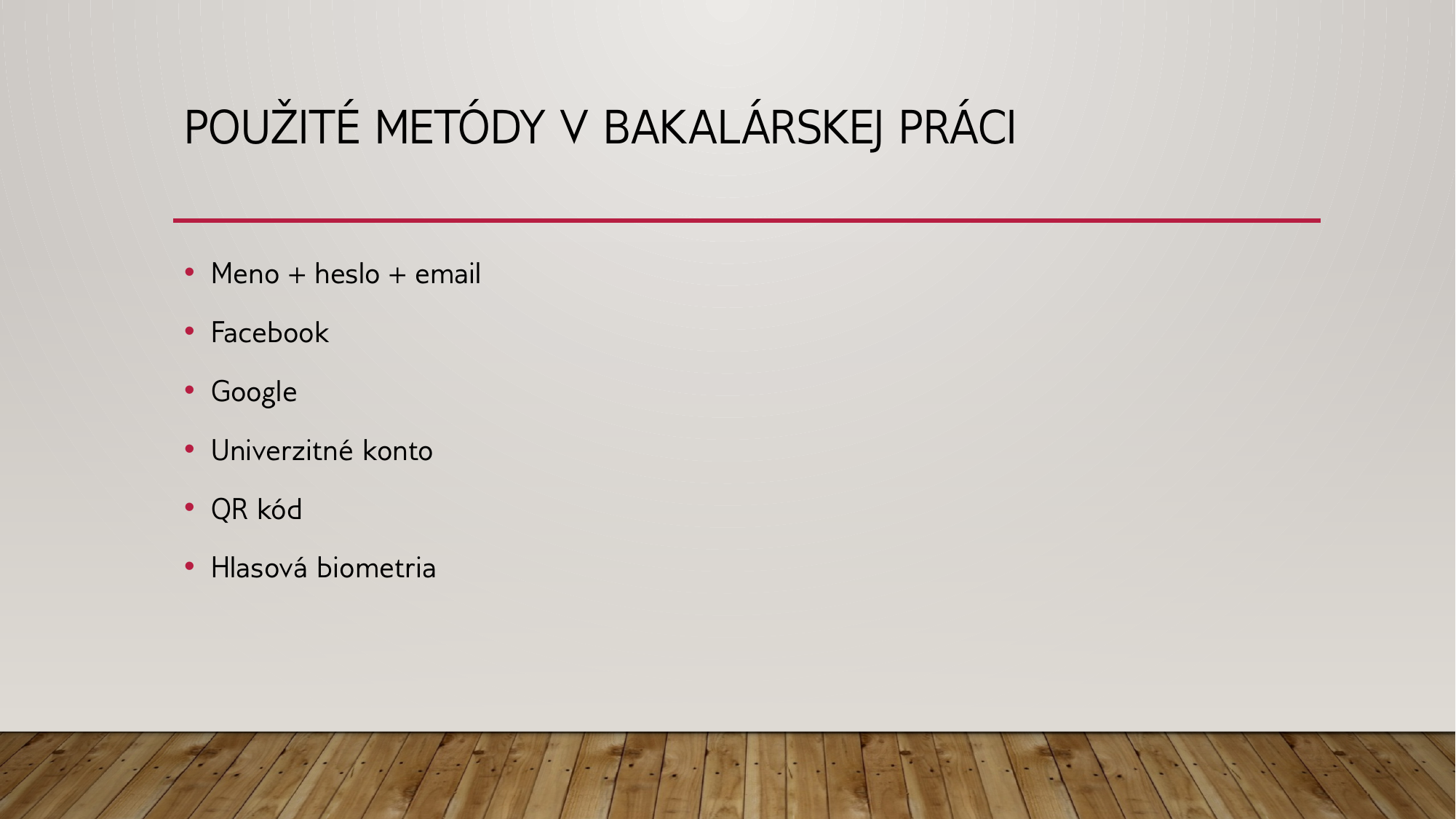

# Použité metódy v bakalárskej práci
Meno + heslo + email
Facebook
Google
Univerzitné konto
QR kód
Hlasová biometria